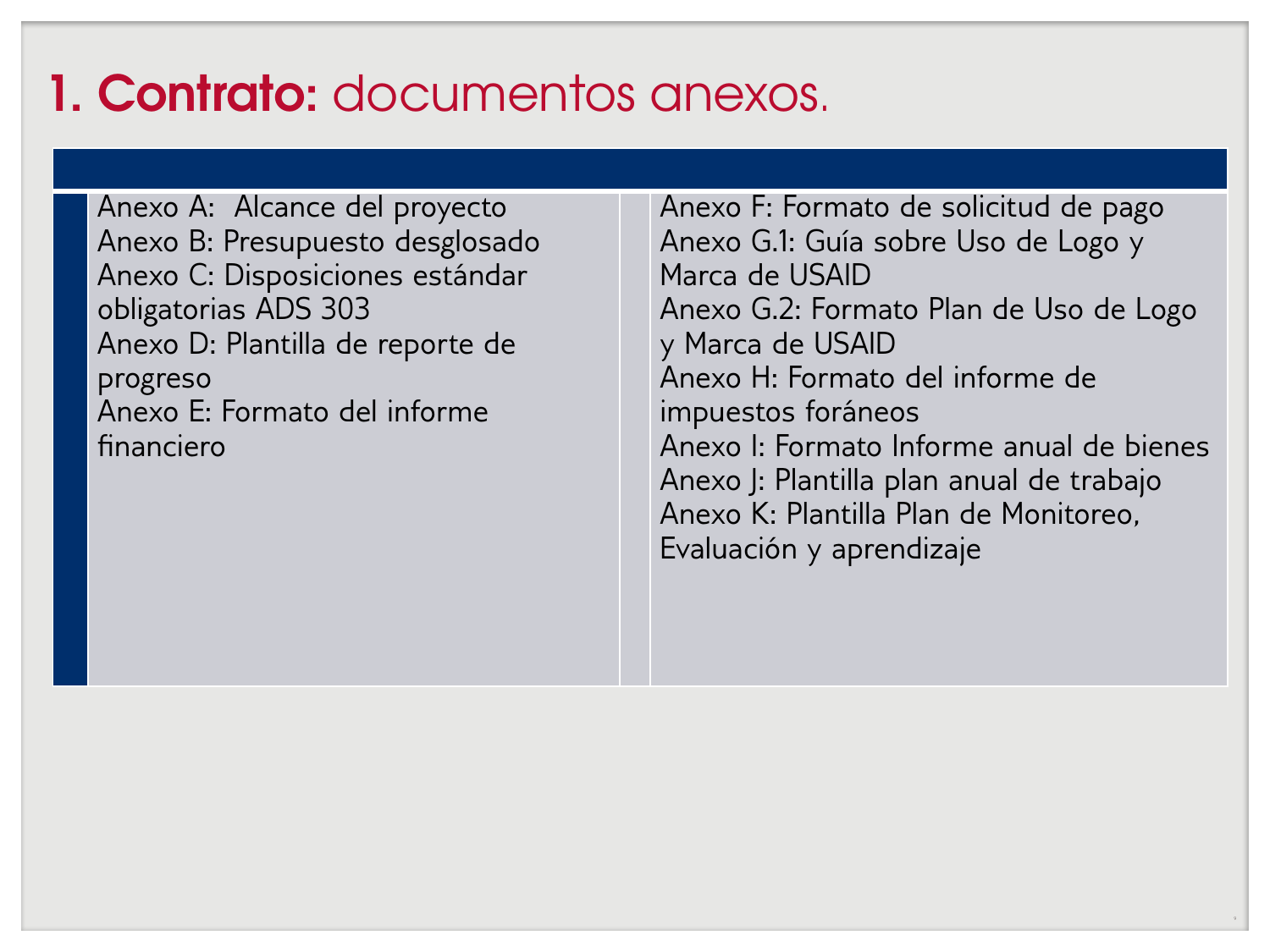

# 1. Contrato: documentos anexos.
|  |  |  |  |
| --- | --- | --- | --- |
|  | Anexo A: Alcance del proyecto Anexo B: Presupuesto desglosado Anexo C: Disposiciones estándar obligatorias ADS 303 Anexo D: Plantilla de reporte de progreso Anexo E: Formato del informe financiero |  | Anexo F: Formato de solicitud de pago Anexo G.1: Guía sobre Uso de Logo y Marca de USAID Anexo G.2: Formato Plan de Uso de Logo y Marca de USAID Anexo H: Formato del informe de impuestos foráneos Anexo I: Formato Informe anual de bienes Anexo J: Plantilla plan anual de trabajo Anexo K: Plantilla Plan de Monitoreo, Evaluación y aprendizaje |
9